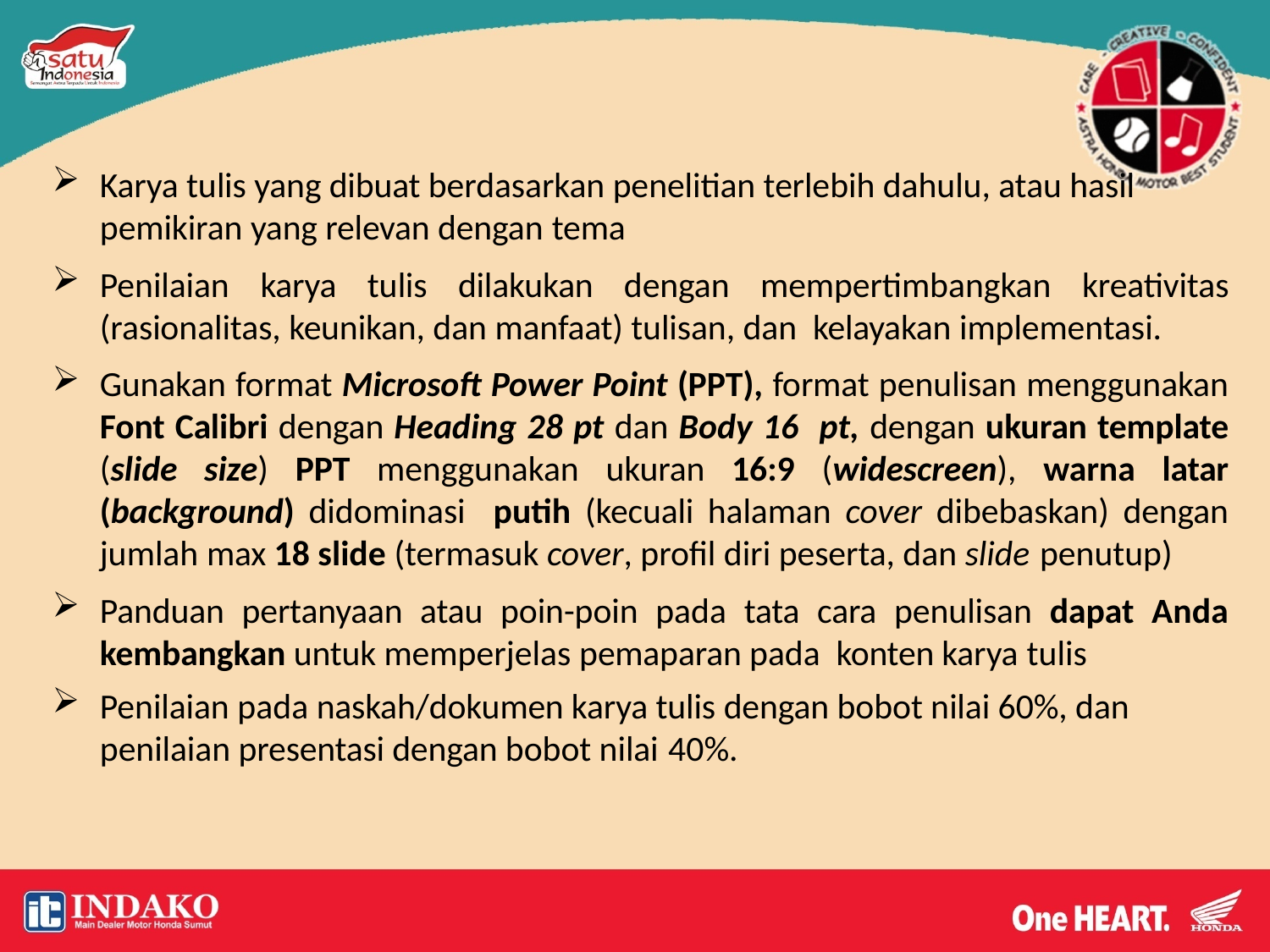

Karya tulis yang dibuat berdasarkan penelitian terlebih dahulu, atau hasil pemikiran yang relevan dengan tema
Penilaian karya tulis dilakukan dengan mempertimbangkan kreativitas (rasionalitas, keunikan, dan manfaat) tulisan, dan  kelayakan implementasi.
Gunakan format Microsoft Power Point (PPT), format penulisan menggunakan Font Calibri dengan Heading 28 pt dan Body 16  pt, dengan ukuran template (slide size) PPT menggunakan ukuran 16:9 (widescreen), warna latar (background) didominasi  putih (kecuali halaman cover dibebaskan) dengan jumlah max 18 slide (termasuk cover, profil diri peserta, dan slide penutup)
Panduan pertanyaan atau poin-poin pada tata cara penulisan dapat Anda kembangkan untuk memperjelas pemaparan pada  konten karya tulis
Penilaian pada naskah/dokumen karya tulis dengan bobot nilai 60%, dan penilaian presentasi dengan bobot nilai 40%.